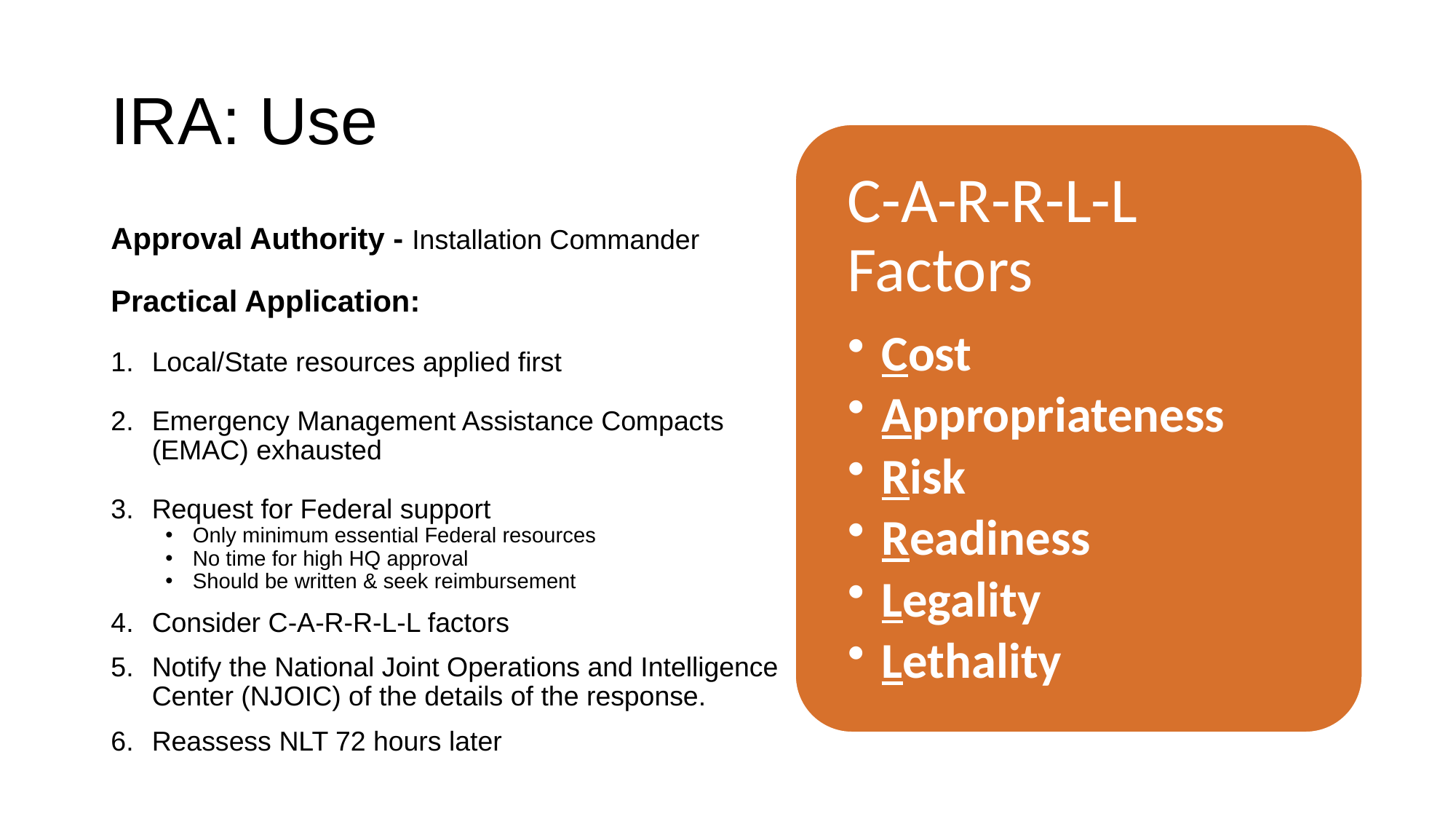

# IRA: Use
C-A-R-R-L-L Factors
Cost
Appropriateness
Risk
Readiness
Legality
Lethality
Approval Authority - Installation Commander

Practical Application:

Local/State resources applied first

Emergency Management Assistance Compacts (EMAC) exhausted

Request for Federal support
Only minimum essential Federal resources
No time for high HQ approval
Should be written & seek reimbursement
Consider C-A-R-R-L-L factors
Notify the National Joint Operations and Intelligence Center (NJOIC) of the details of the response.
Reassess NLT 72 hours later